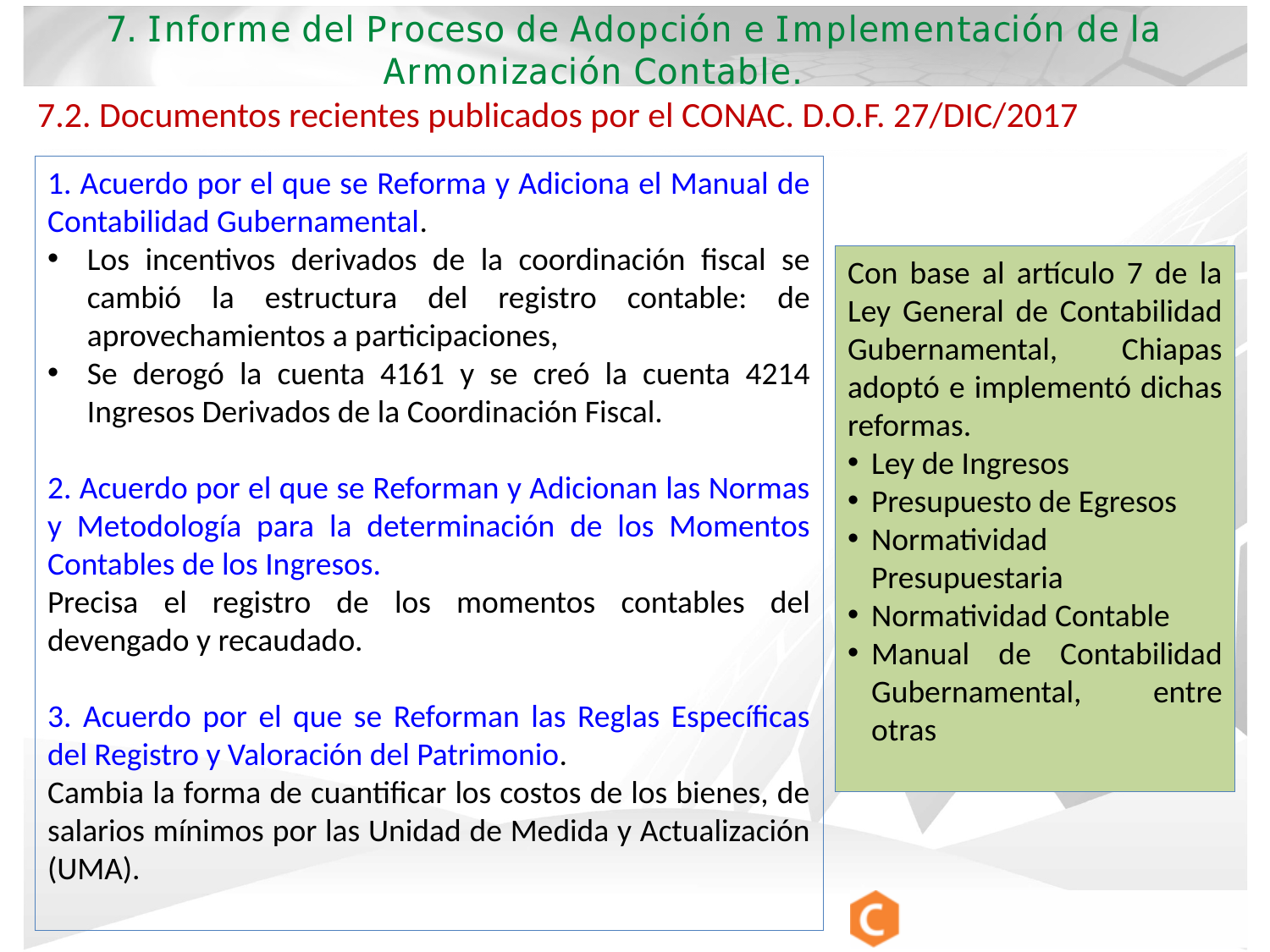

7. Informe del Proceso de Adopción e Implementación de la Armonización Contable.
7.2. Documentos recientes publicados por el CONAC. D.O.F. 27/DIC/2017
1. Acuerdo por el que se Reforma y Adiciona el Manual de Contabilidad Gubernamental.
Los incentivos derivados de la coordinación fiscal se cambió la estructura del registro contable: de aprovechamientos a participaciones,
Se derogó la cuenta 4161 y se creó la cuenta 4214 Ingresos Derivados de la Coordinación Fiscal.

2. Acuerdo por el que se Reforman y Adicionan las Normas y Metodología para la determinación de los Momentos Contables de los Ingresos.
Precisa el registro de los momentos contables del devengado y recaudado.

3. Acuerdo por el que se Reforman las Reglas Específicas del Registro y Valoración del Patrimonio.
Cambia la forma de cuantificar los costos de los bienes, de salarios mínimos por las Unidad de Medida y Actualización (UMA).

Con base al artículo 7 de la Ley General de Contabilidad Gubernamental, Chiapas adoptó e implementó dichas reformas.
Ley de Ingresos
Presupuesto de Egresos
Normatividad Presupuestaria
Normatividad Contable
Manual de Contabilidad Gubernamental, entre otras